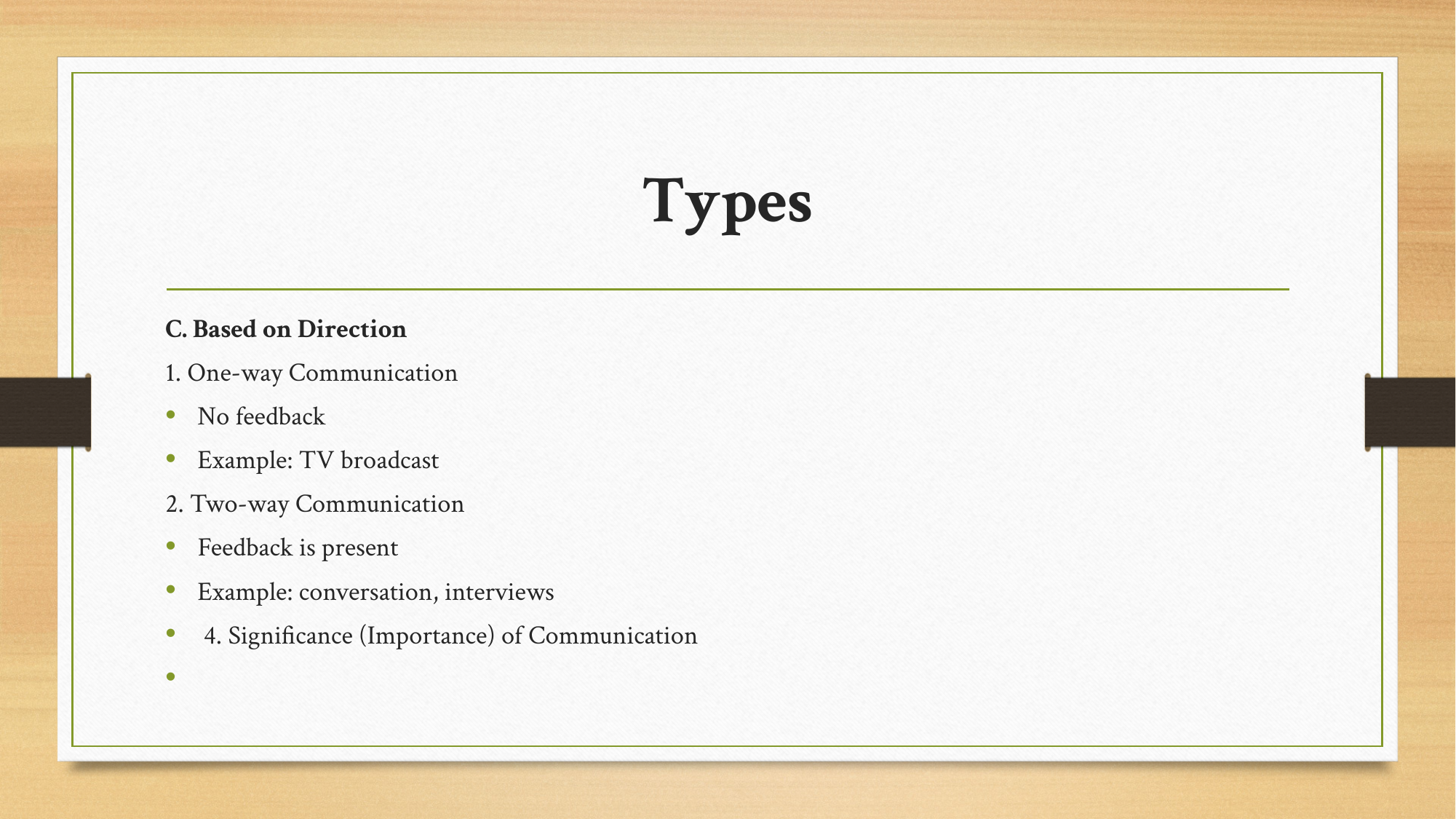

# Types
C. Based on Direction
1. One-way Communication
	No feedback
	Example: TV broadcast
2. Two-way Communication
	Feedback is present
	Example: conversation, interviews
 4. Significance (Importance) of Communication